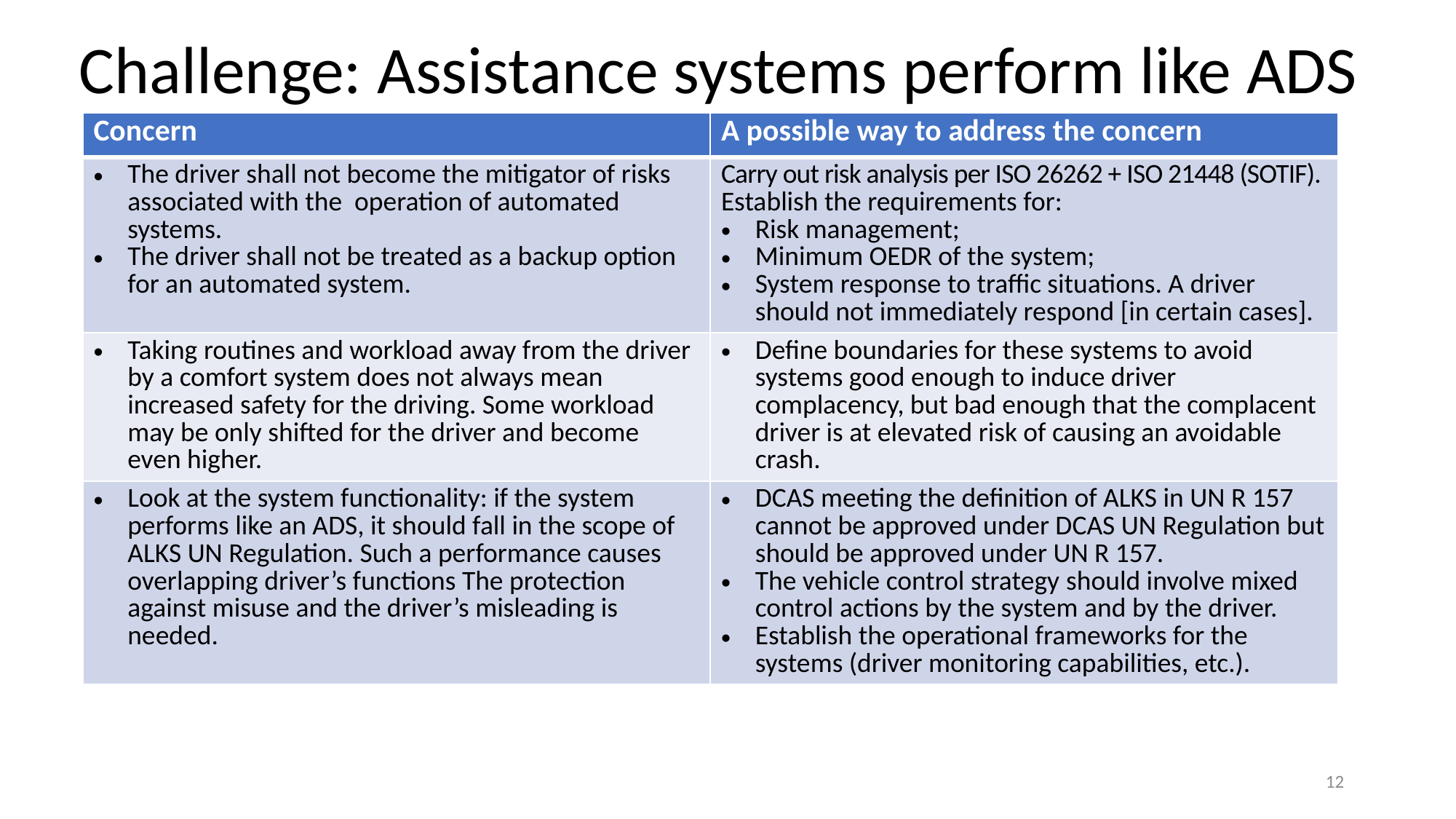

# Challenge: Assistance systems perform like ADS
| Concern | A possible way to address the concern |
| --- | --- |
| The driver shall not become the mitigator of risks associated with the operation of automated systems. The driver shall not be treated as a backup option for an automated system. | Carry out risk analysis per ISO 26262 + ISO 21448 (SOTIF). Establish the requirements for: Risk management; Minimum OEDR of the system; System response to traffic situations. A driver should not immediately respond [in certain cases]. |
| Taking routines and workload away from the driver by a comfort system does not always mean increased safety for the driving. Some workload may be only shifted for the driver and become even higher. | Define boundaries for these systems to avoid systems good enough to induce driver complacency, but bad enough that the complacent driver is at elevated risk of causing an avoidable crash. |
| Look at the system functionality: if the system performs like an ADS, it should fall in the scope of ALKS UN Regulation. Such a performance causes overlapping driver’s functions The protection against misuse and the driver’s misleading is needed. | DCAS meeting the definition of ALKS in UN R 157 cannot be approved under DCAS UN Regulation but should be approved under UN R 157. The vehicle control strategy should involve mixed control actions by the system and by the driver. Establish the operational frameworks for the systems (driver monitoring capabilities, etc.). |
12